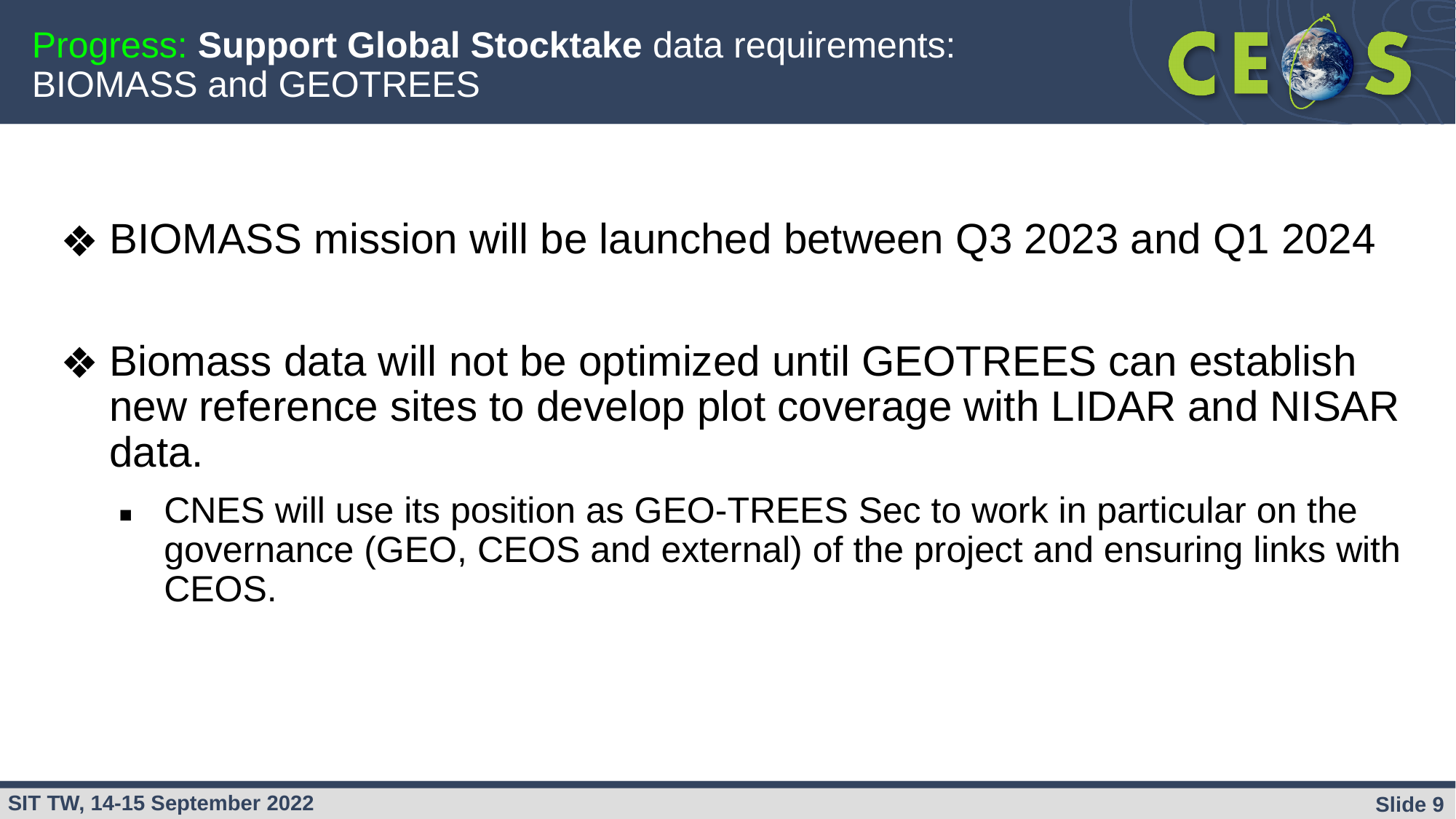

# Progress: Support Global Stocktake data requirements: BIOMASS and GEOTREES

BIOMASS mission will be launched between Q3 2023 and Q1 2024

Biomass data will not be optimized until GEOTREES can establish new reference sites to develop plot coverage with LIDAR and NISAR data.
CNES will use its position as GEO-TREES Sec to work in particular on the governance (GEO, CEOS and external) of the project and ensuring links with CEOS.